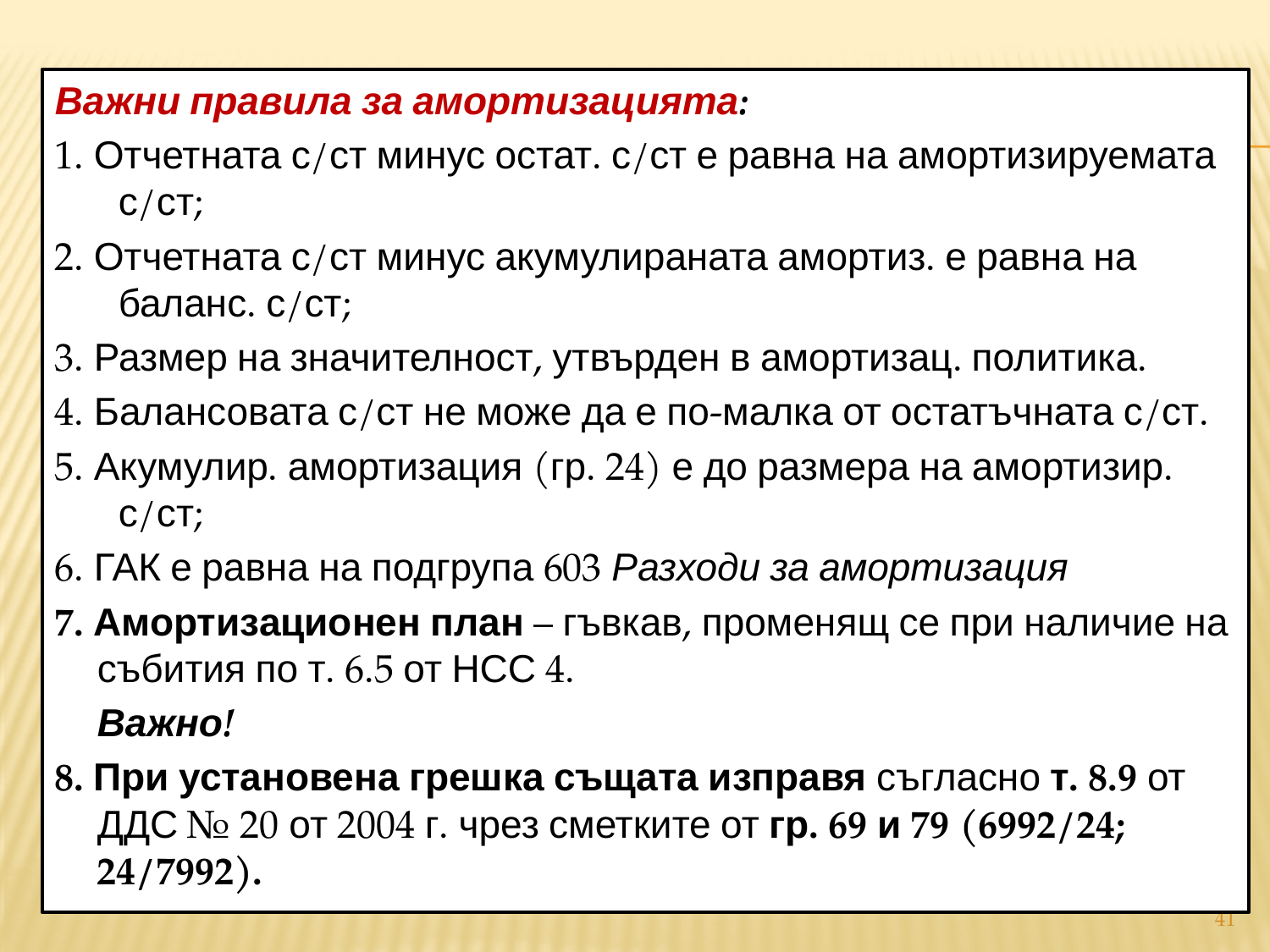

#
Важни правила за амортизацията:
1. Отчетната с/ст минус остат. с/ст е равна на амортизируемата с/ст;
2. Отчетната с/ст минус акумулираната амортиз. е равна на баланс. с/ст;
3. Размер на значителност, утвърден в амортизац. политика.
4. Балансовата с/ст не може да е по-малка от остатъчната с/ст.
5. Акумулир. амортизация (гр. 24) е до размера на амортизир. с/ст;
6. ГАК е равна на подгрупа 603 Разходи за амортизация
7. Амортизационен план – гъвкав, променящ се при наличие на събития по т. 6.5 от НСС 4.
	Важно!
8. При установена грешка същата изправя съгласно т. 8.9 от ДДС № 20 от 2004 г. чрез сметките от гр. 69 и 79 (6992/24; 24/7992).
41